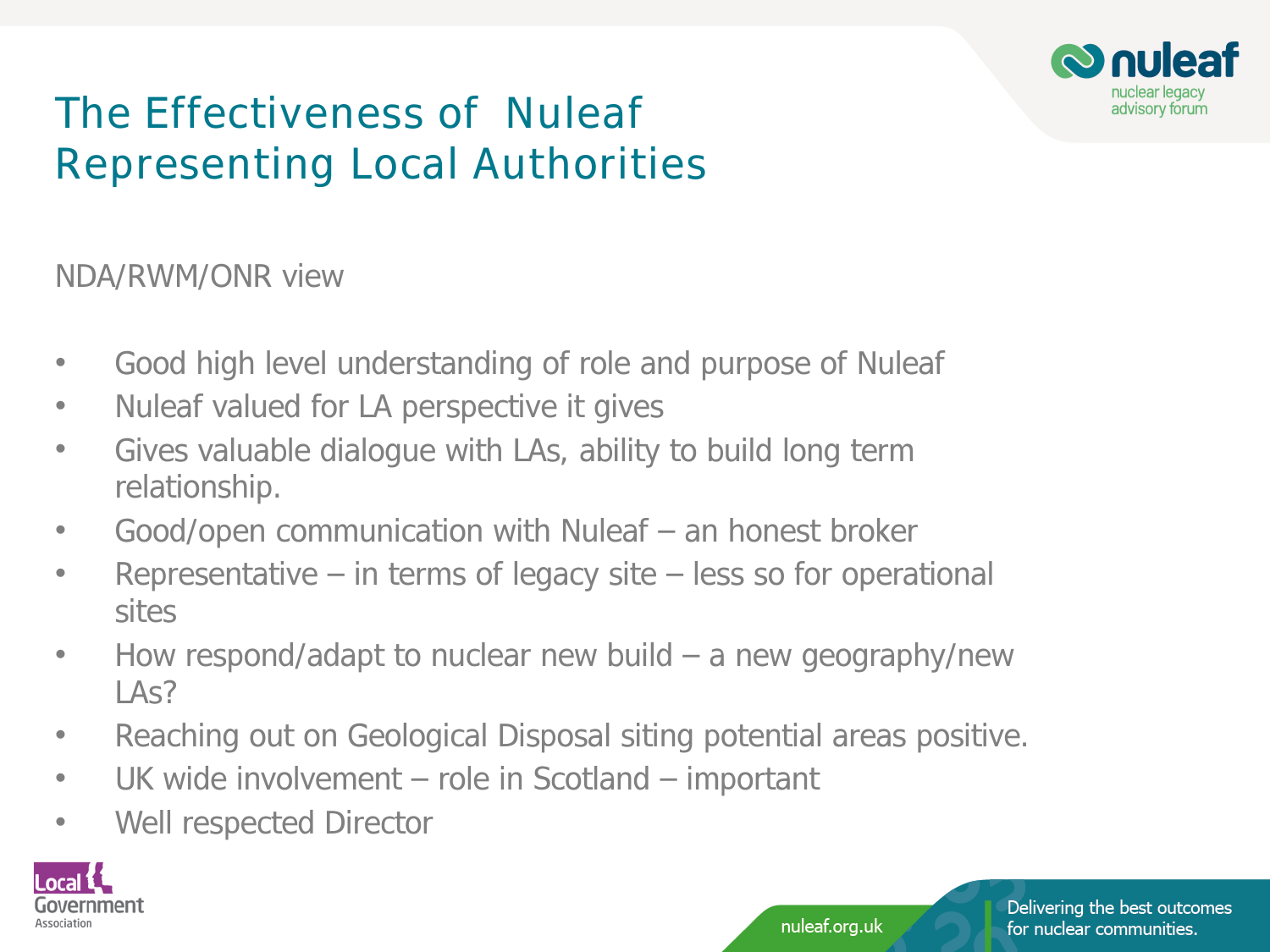

# The Effectiveness of  Nuleaf Representing Local Authorities
NDA/RWM/ONR view

Good high level understanding of role and purpose of Nuleaf
Nuleaf valued for LA perspective it gives
Gives valuable dialogue with LAs, ability to build long term relationship.
Good/open communication with Nuleaf – an honest broker
Representative – in terms of legacy site – less so for operational sites
How respond/adapt to nuclear new build – a new geography/new LAs?
Reaching out on Geological Disposal siting potential areas positive.
UK wide involvement – role in Scotland – important
Well respected Director